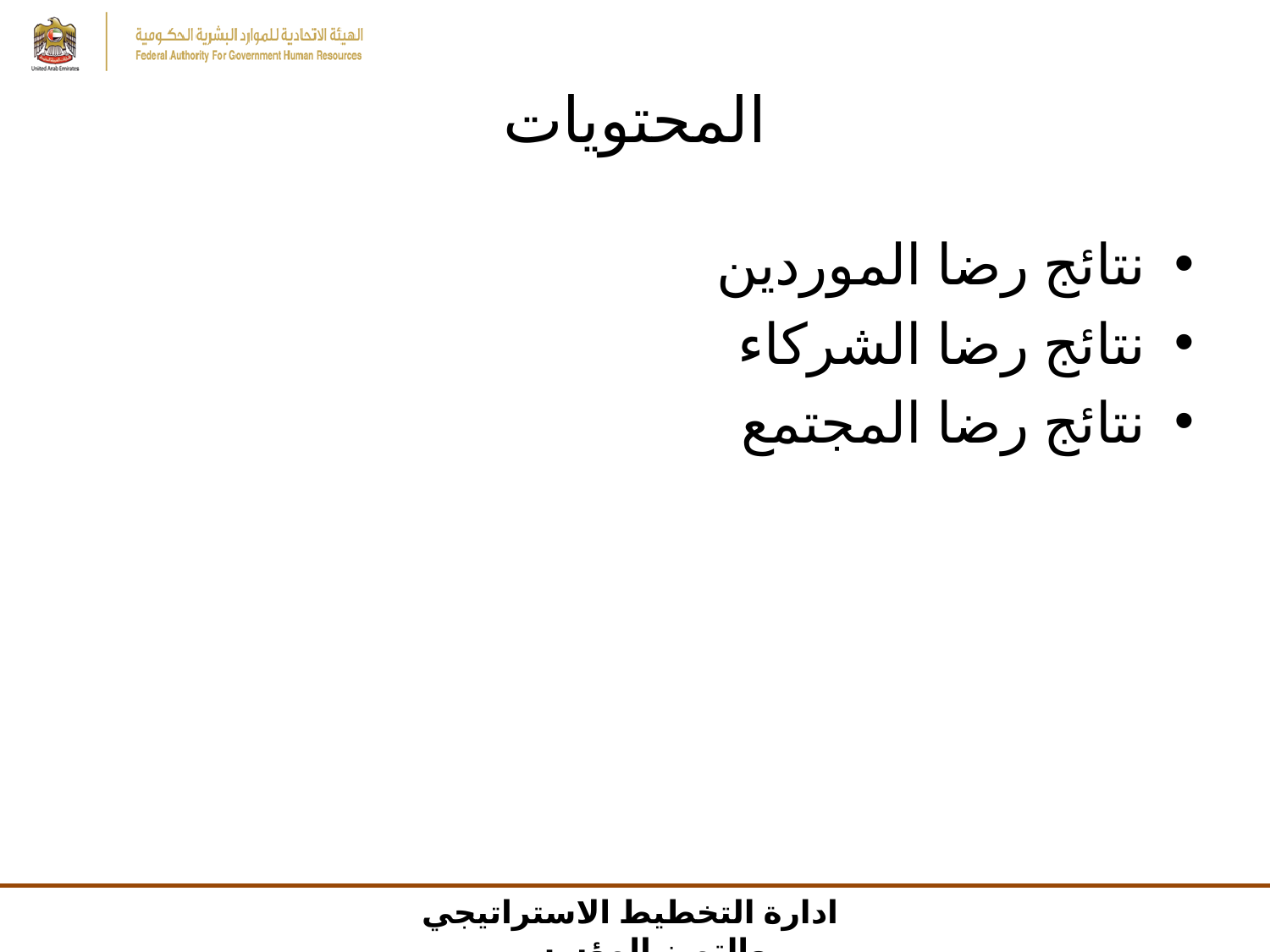

# المحتويات
نتائج رضا الموردين
نتائج رضا الشركاء
نتائج رضا المجتمع